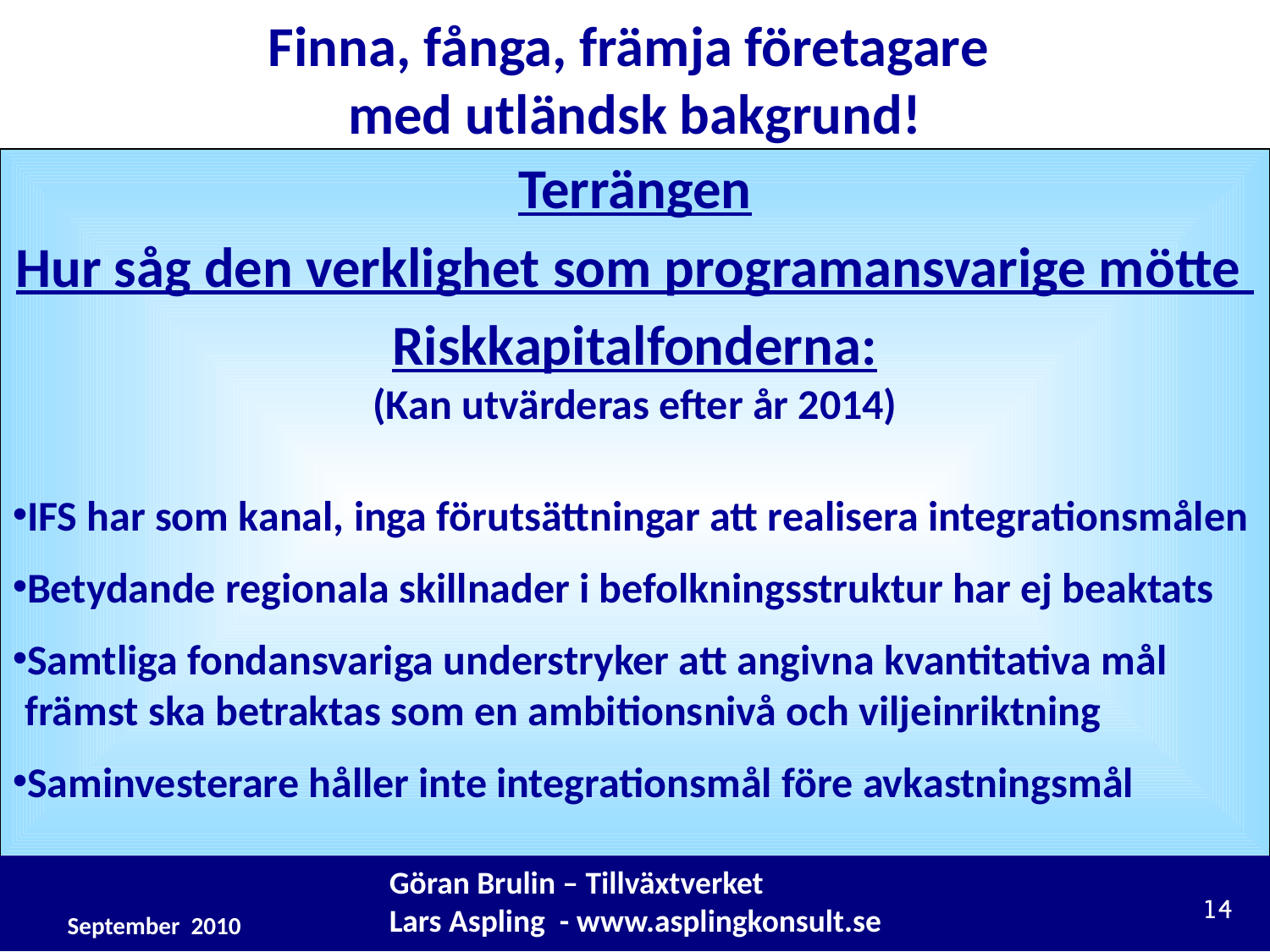

Finna, fånga, främja företagare
med utländsk bakgrund!

Terrängen
Hur såg den verklighet som programansvarige mötte
Riskkapitalfonderna:
(Kan utvärderas efter år 2014)

IFS har som kanal, inga förutsättningar att realisera integrationsmålen
Betydande regionala skillnader i befolkningsstruktur har ej beaktats
Samtliga fondansvariga understryker att angivna kvantitativa mål främst ska betraktas som en ambitionsnivå och viljeinriktning
Saminvesterare håller inte integrationsmål före avkastningsmål

Göran Brulin – Tillväxtverket
Lars Aspling  - www.asplingkonsult.se

14
September  2010